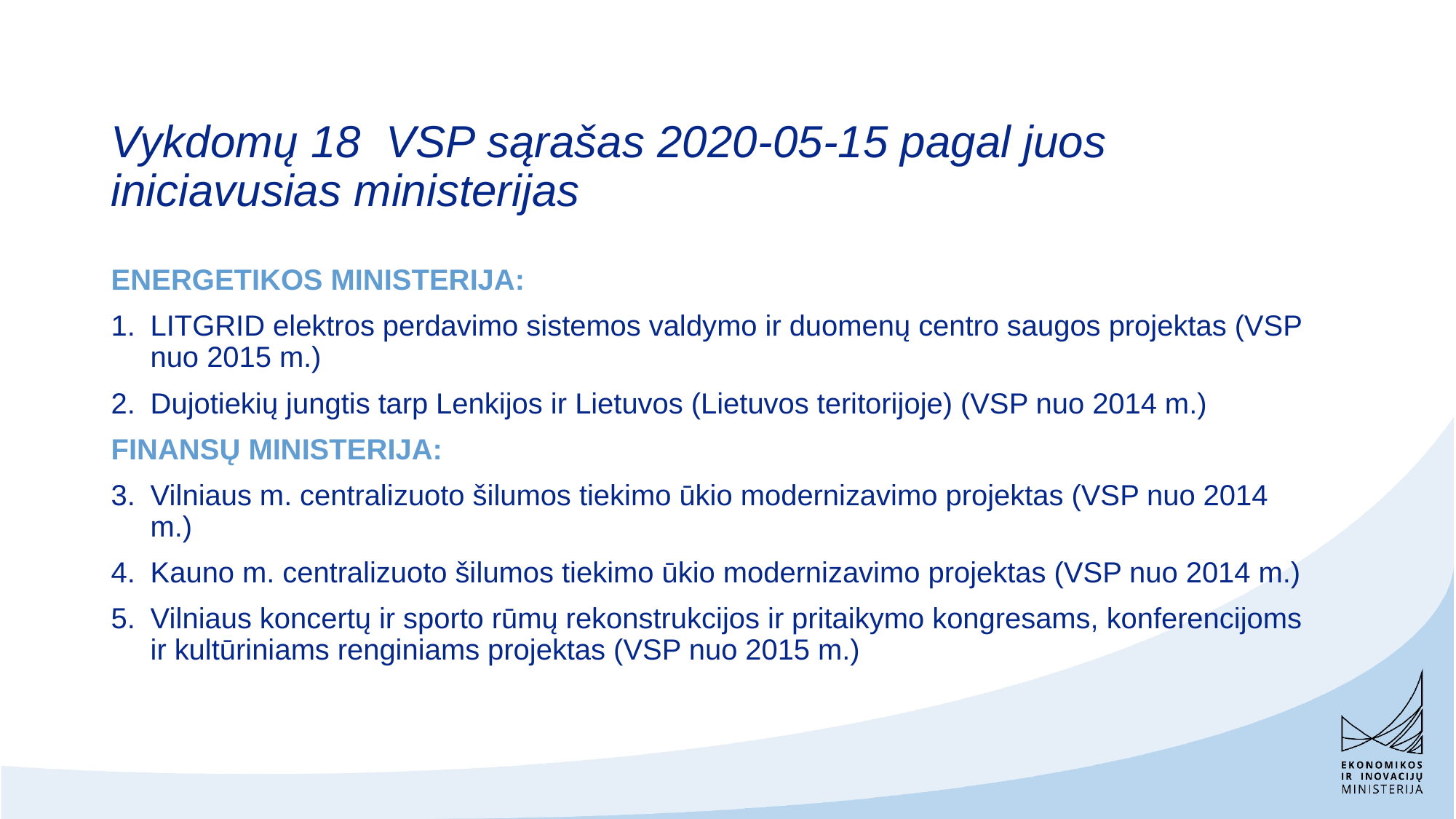

# Vykdomų 18  VSP sąrašas 2020-05-15 pagal juos iniciavusias ministerijas
ENERGETIKOS MINISTERIJA:
LITGRID elektros perdavimo sistemos valdymo ir duomenų centro saugos projektas (VSP nuo 2015 m.)
Dujotiekių jungtis tarp Lenkijos ir Lietuvos (Lietuvos teritorijoje) (VSP nuo 2014 m.)
FINANSŲ MINISTERIJA:
Vilniaus m. centralizuoto šilumos tiekimo ūkio modernizavimo projektas (VSP nuo 2014 m.)
Kauno m. centralizuoto šilumos tiekimo ūkio modernizavimo projektas (VSP nuo 2014 m.)
Vilniaus koncertų ir sporto rūmų rekonstrukcijos ir pritaikymo kongresams, konferencijoms ir kultūriniams renginiams projektas (VSP nuo 2015 m.)